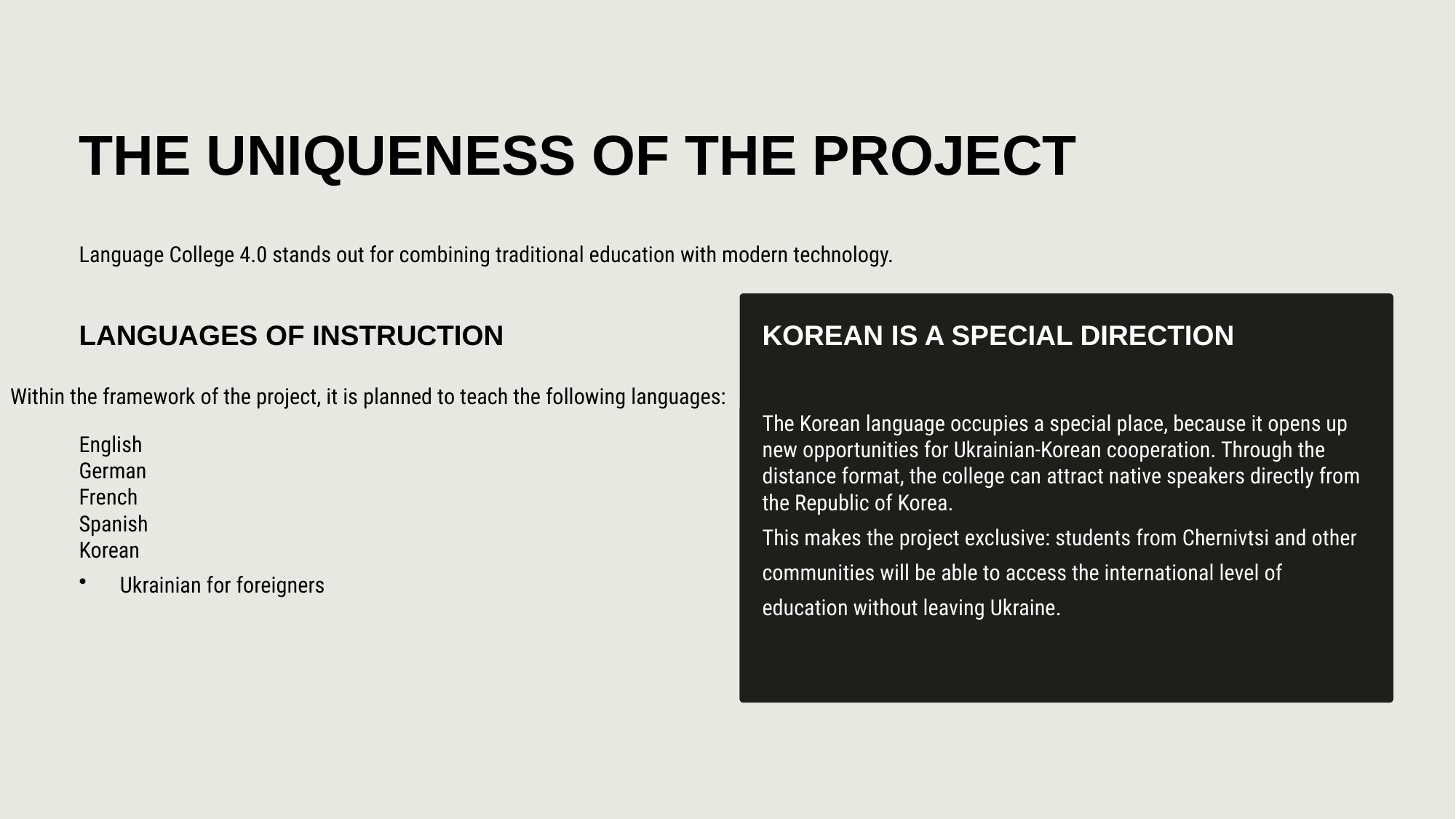

THE UNIQUENESS OF THE PROJECT
Language College 4.0 stands out for combining traditional education with modern technology.

LANGUAGES OF INSTRUCTION
KOREAN IS A SPECIAL DIRECTION
Within the framework of the project, it is planned to teach the following languages:
The Korean language occupies a special place, because it opens up new opportunities for Ukrainian-Korean cooperation. Through the distance format, the college can attract native speakers directly from the Republic of Korea.
This makes the project exclusive: students from Chernivtsi and other communities will be able to access the international level of education without leaving Ukraine.
English
German
French
Spanish
Korean
Ukrainian for foreigners